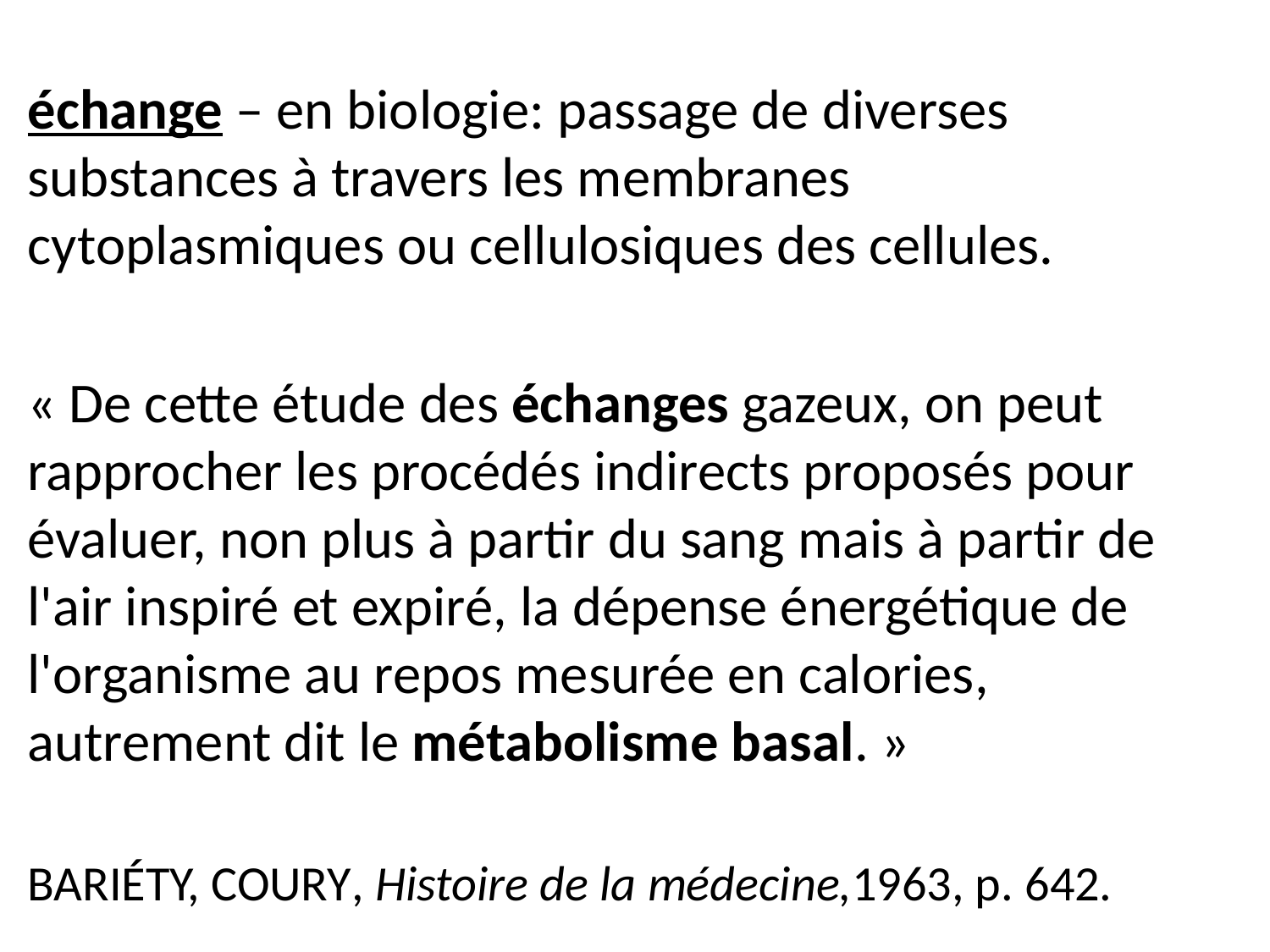

échange – en biologie: passage de diverses substances à travers les membranes cytoplasmiques ou cellulosiques des cellules.

« De cette étude des échanges gazeux, on peut rapprocher les procédés indirects proposés pour évaluer, non plus à partir du sang mais à partir de l'air inspiré et expiré, la dépense énergétique de l'organisme au repos mesurée en calories, autrement dit le métabolisme basal. »

Bariéty, Coury, Histoire de la médecine,1963, p. 642.